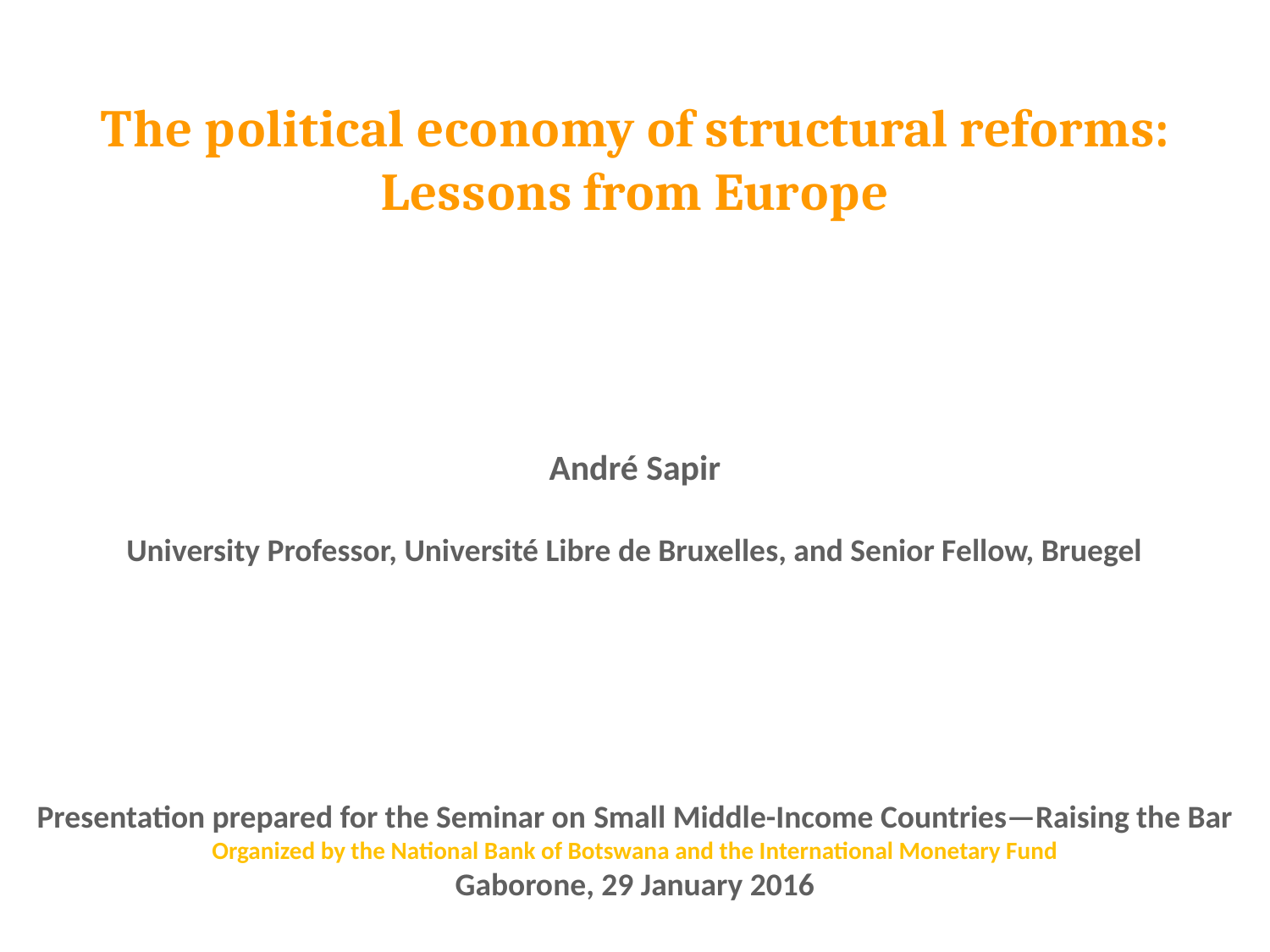

The political economy of structural reforms:
Lessons from Europe

André Sapir

University Professor, Université Libre de Bruxelles, and Senior Fellow, Bruegel

Presentation prepared for the Seminar on Small Middle-Income Countries—Raising the Bar
Organized by the National Bank of Botswana and the International Monetary Fund
Gaborone, 29 January 2016